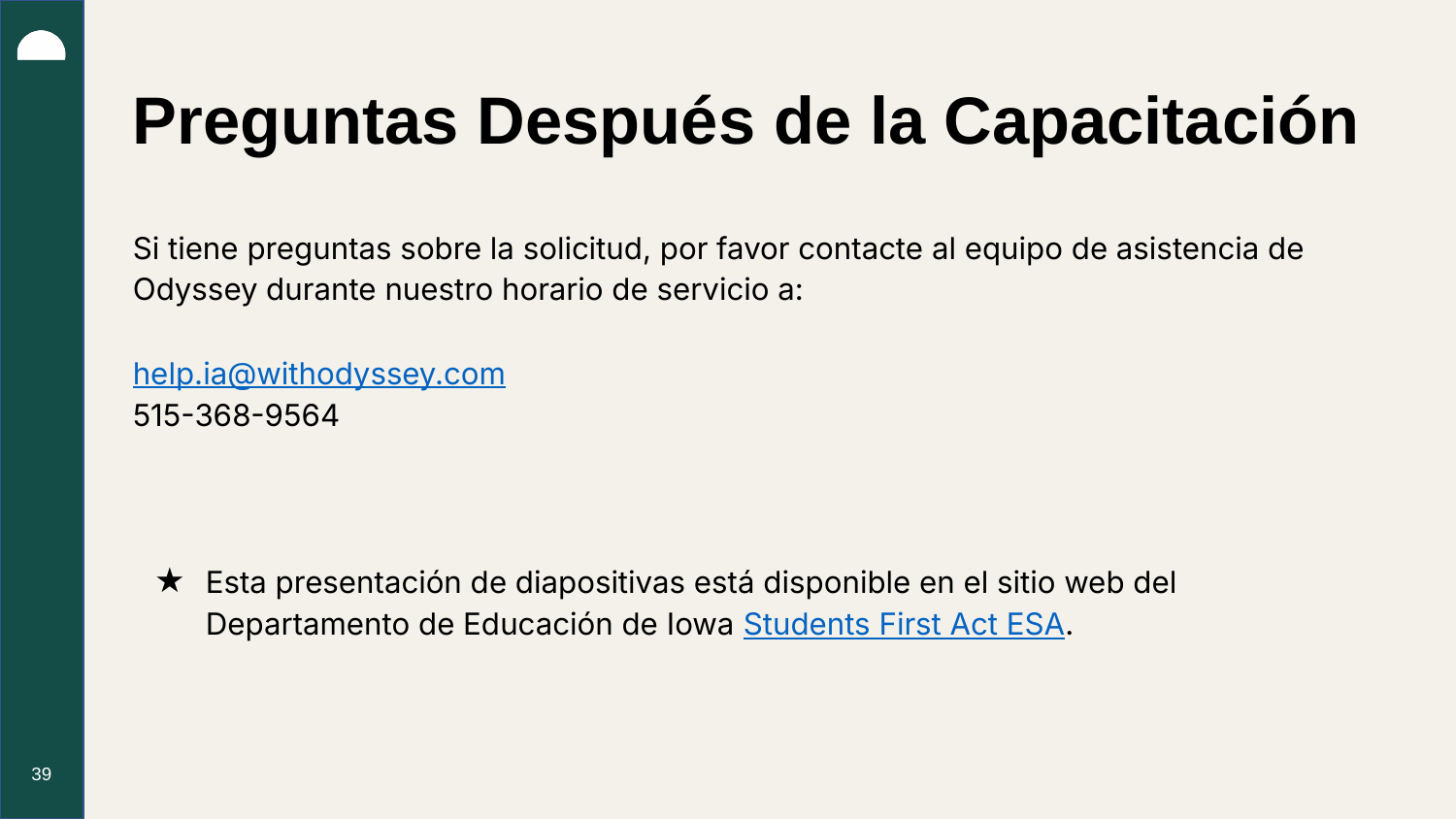

# Preguntas Después de la Capacitación
Si tiene preguntas sobre la solicitud, por favor contacte al equipo de asistencia de Odyssey durante nuestro horario de servicio a:

help.ia@withodyssey.com
515-368-9564

Esta presentación de diapositivas está disponible en el sitio web del Departamento de Educación de Iowa Students First Act ESA.

39